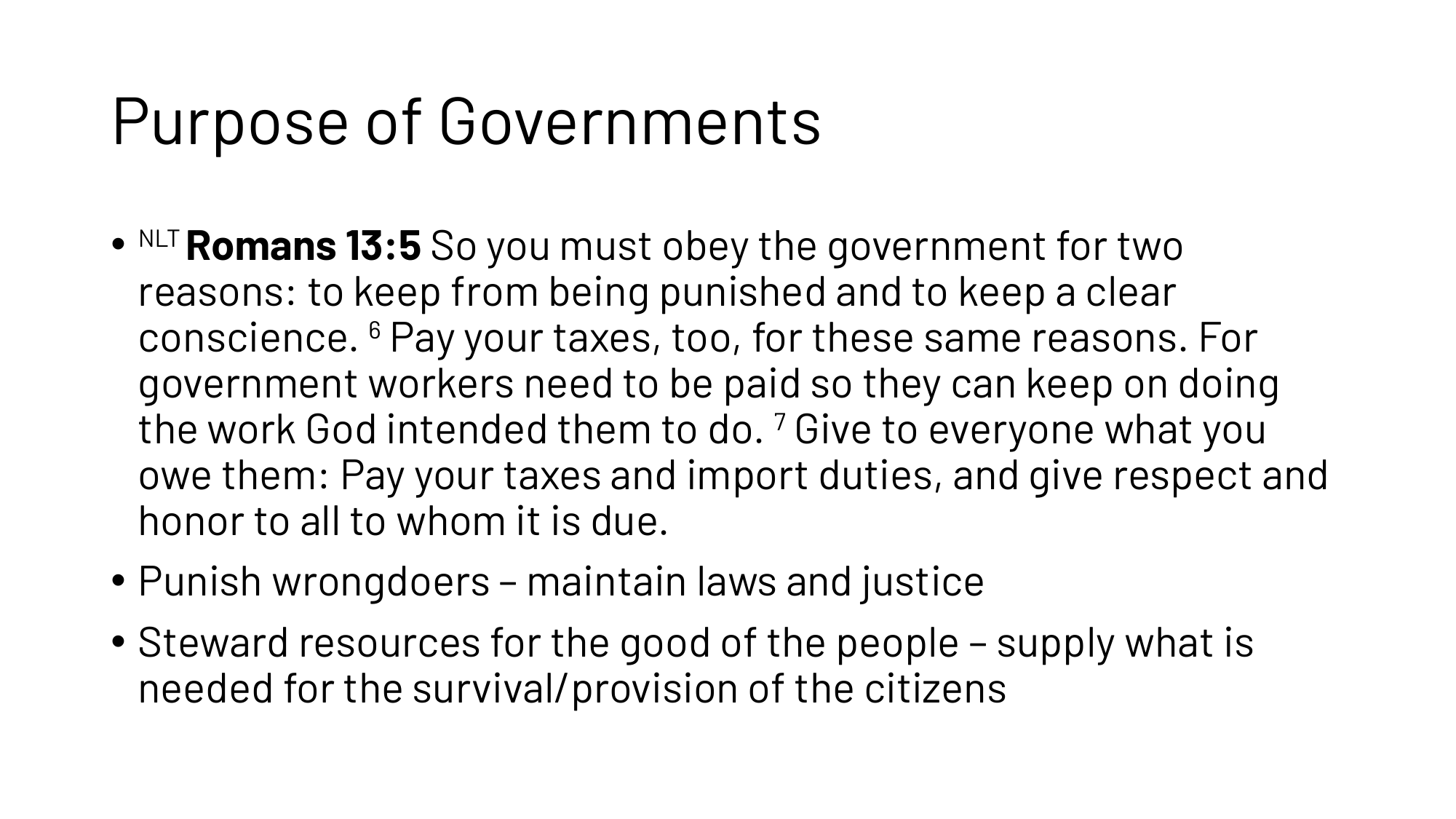

# Purpose of Governments
NLT Romans 13:5 So you must obey the government for two reasons: to keep from being punished and to keep a clear conscience. 6 Pay your taxes, too, for these same reasons. For government workers need to be paid so they can keep on doing the work God intended them to do. 7 Give to everyone what you owe them: Pay your taxes and import duties, and give respect and honor to all to whom it is due.
Punish wrongdoers – maintain laws and justice
Steward resources for the good of the people – supply what is needed for the survival/provision of the citizens